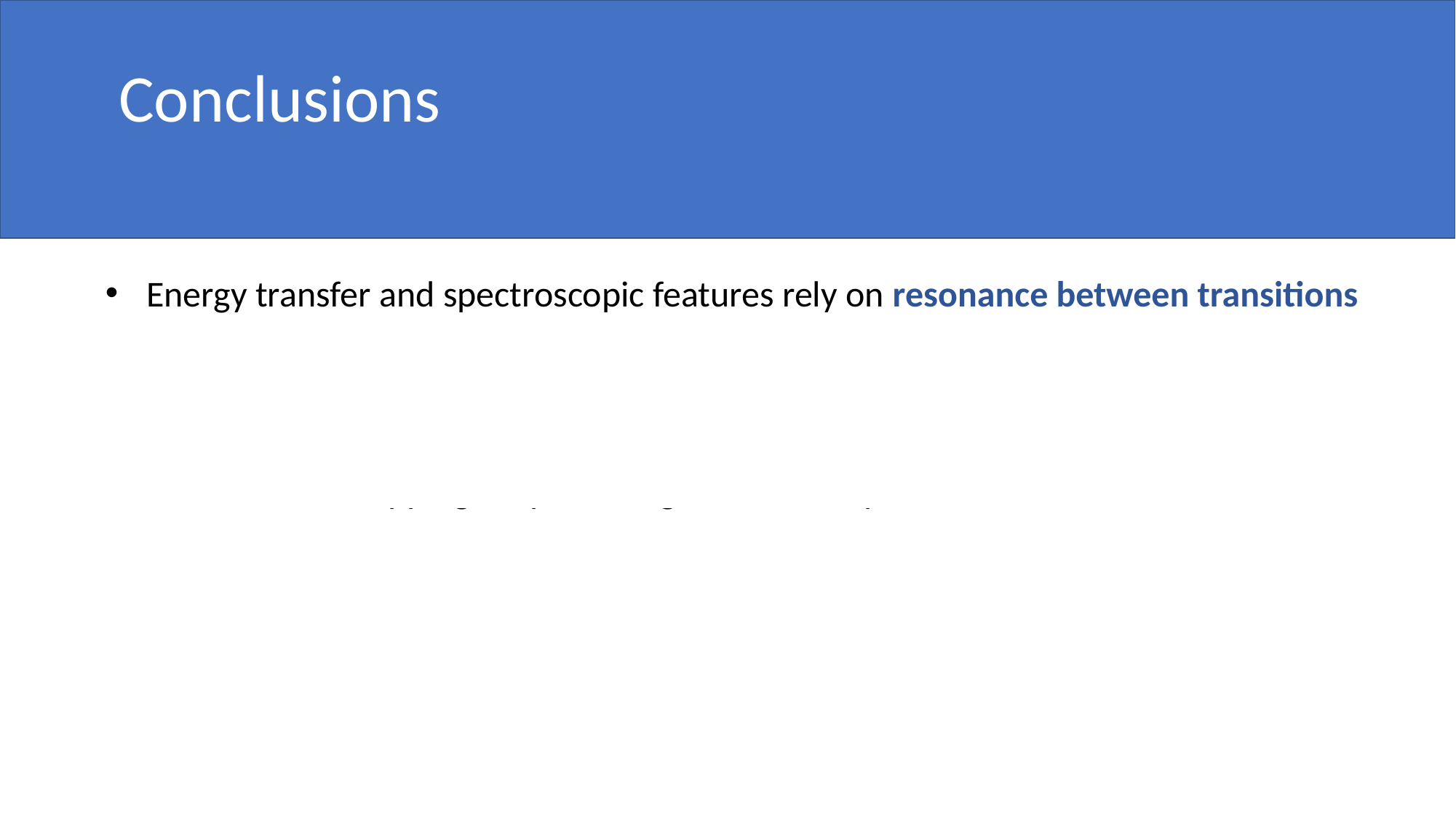

# Conclusions
Energy transfer and spectroscopic features rely on resonance between transitions
Intramolecular vibrational modes provide additional resonances to fill energy gaps
support fast energy transfer across large energy gaps
enable detrapping, trap crossing  and similar phenomena
Even outside of exact resonance, (measurable) vibronic delocalization takes place
Vibrational features in 2D spectra highlight unusual transitions allowed by weak vibronic delocalization
How strong electron-phonon coupling needs to be remains to be seen